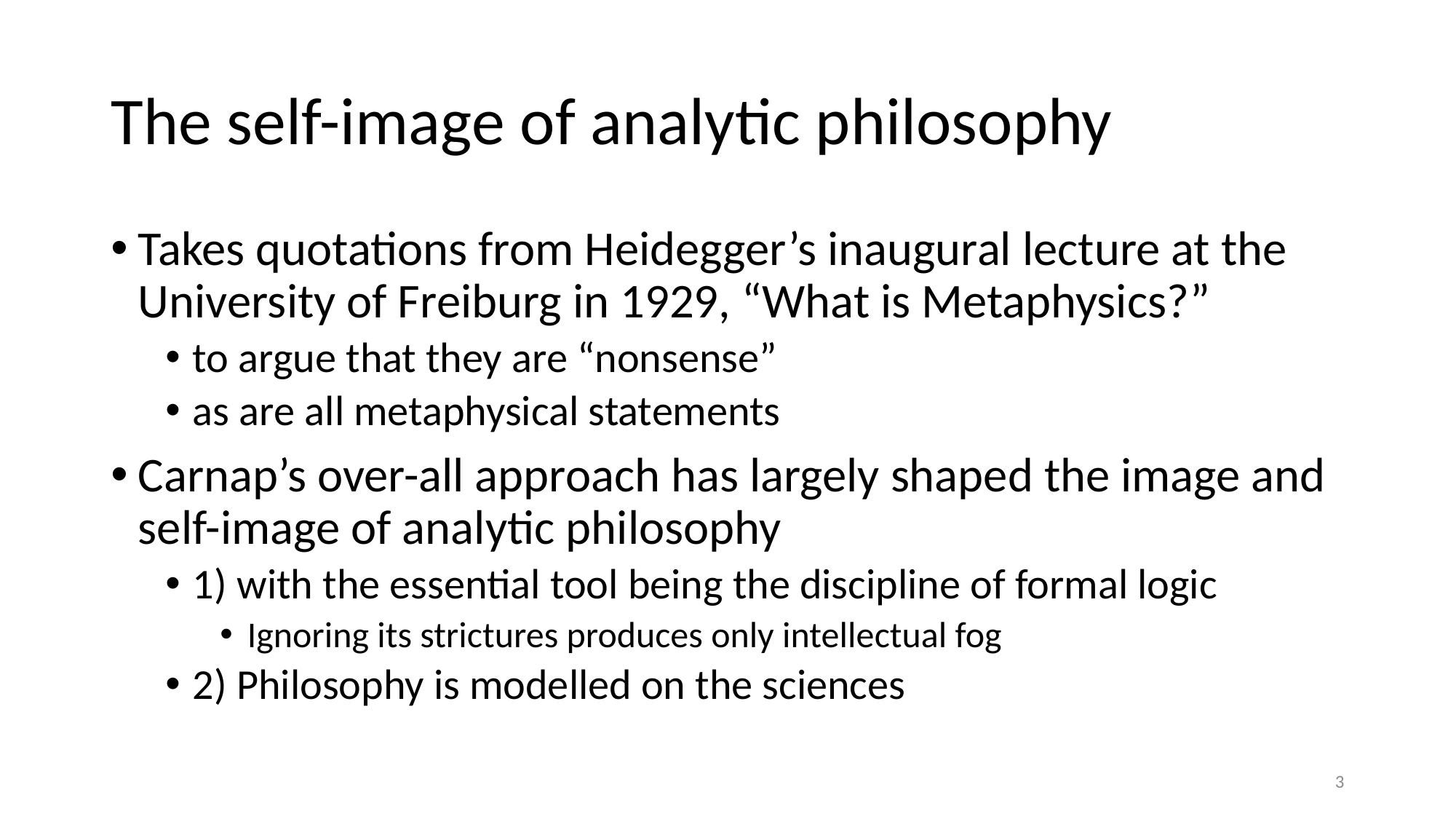

# The self-image of analytic philosophy
Takes quotations from Heidegger’s inaugural lecture at the University of Freiburg in 1929, “What is Metaphysics?”
to argue that they are “nonsense”
as are all metaphysical statements
Carnap’s over-all approach has largely shaped the image and self-image of analytic philosophy
1) with the essential tool being the discipline of formal logic
Ignoring its strictures produces only intellectual fog
2) Philosophy is modelled on the sciences

3